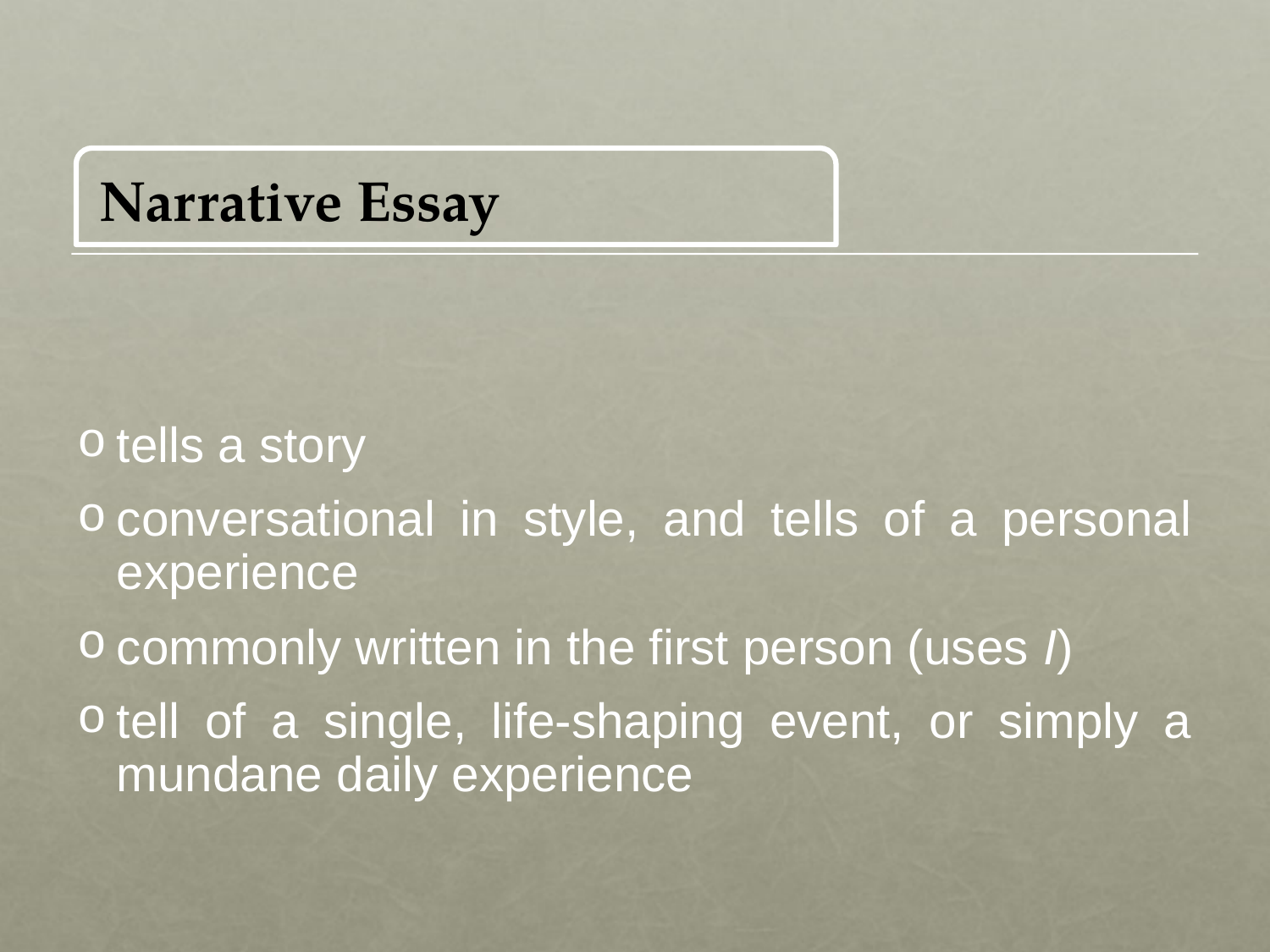

Narrative Essay

tells a story
conversational in style, and tells of a personal experience
commonly written in the first person (uses I)
tell of a single, life-shaping event, or simply a mundane daily experience